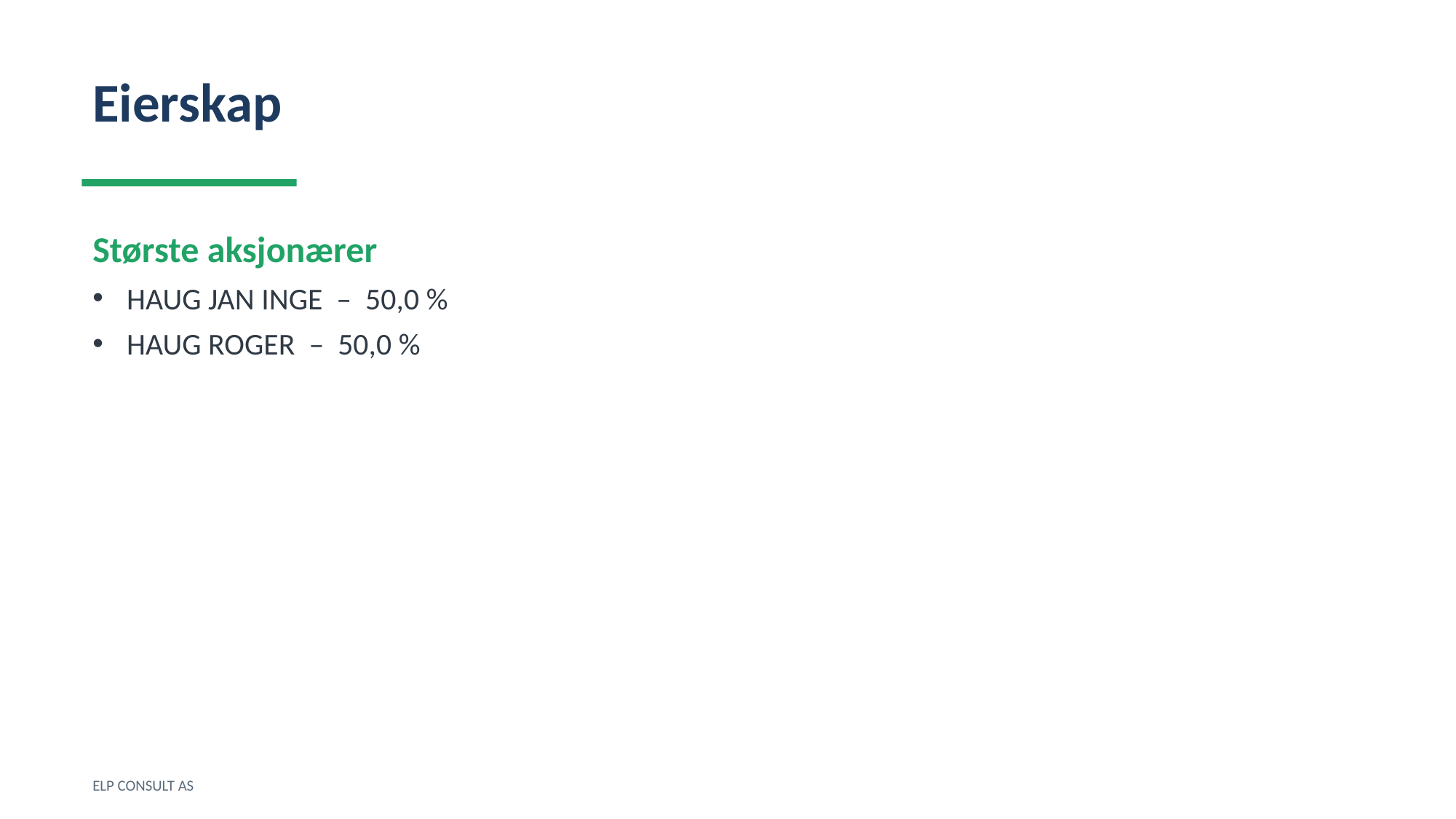

Eierskap

Største aksjonærer
HAUG JAN INGE  –  50,0 %
HAUG ROGER  –  50,0 %
ELP CONSULT AS